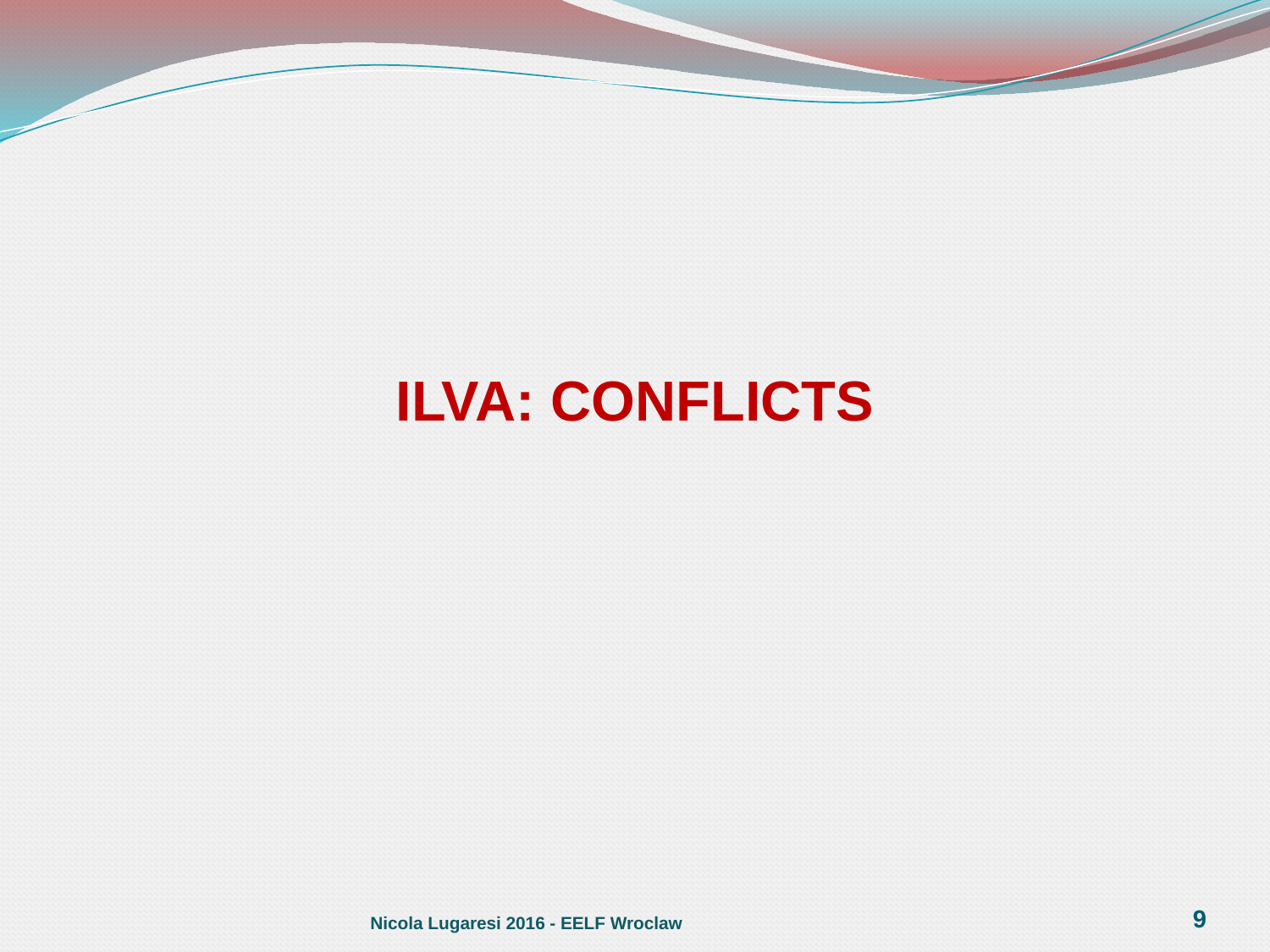

#

ILVA: CONFLICTS
Nicola Lugaresi 2016 - EELF Wroclaw
9